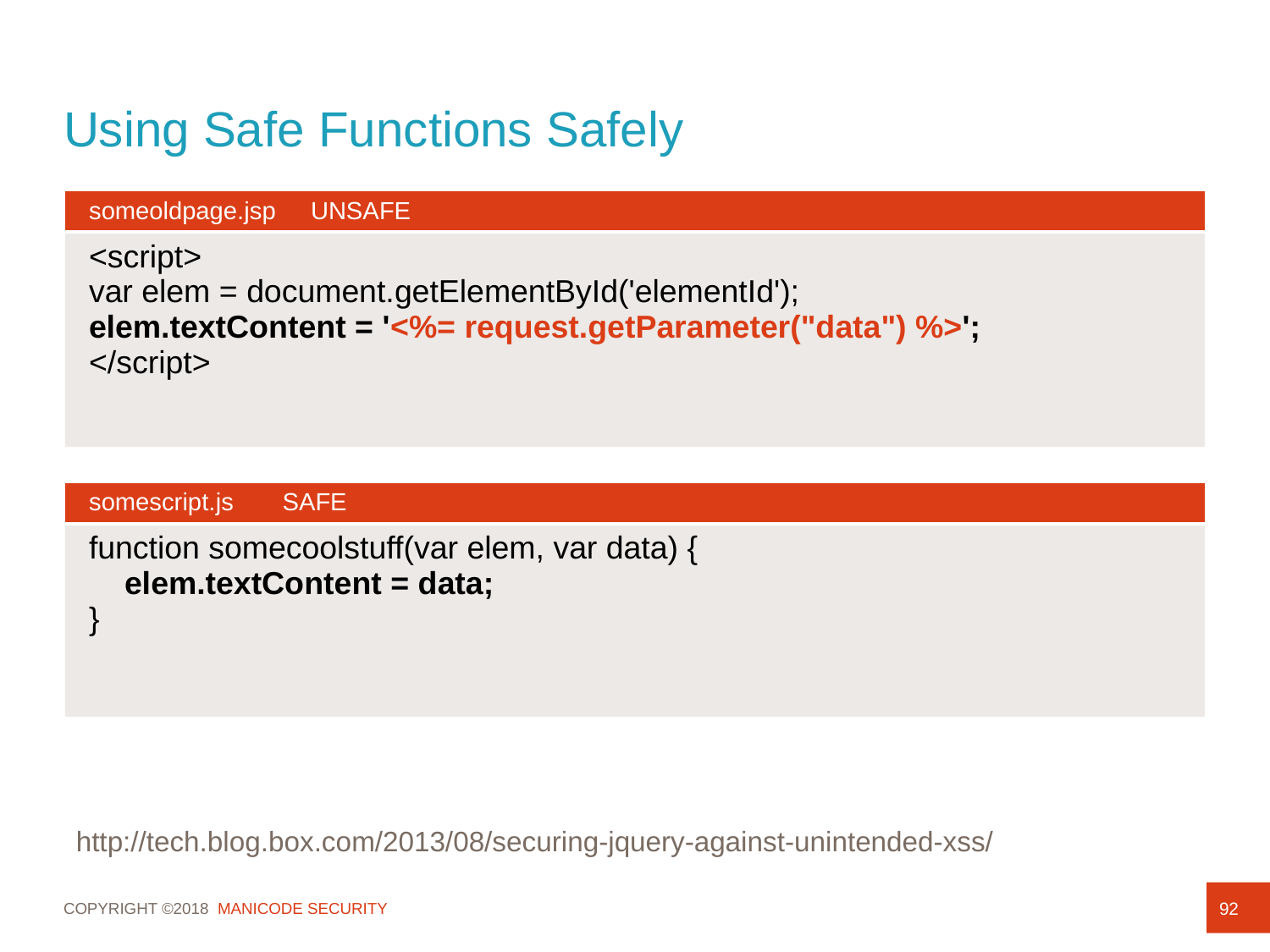

# Using Safe Functions Safely
| someoldpage.jsp UNSAFE |
| --- |
| <script> var elem = document.getElementById('elementId'); elem.textContent = '<%= request.getParameter("data") %>'; </script> |
| somescript.js SAFE |
| --- |
| function somecoolstuff(var elem, var data) {     elem.textContent = data; } |
http://tech.blog.box.com/2013/08/securing-jquery-against-unintended-xss/
92